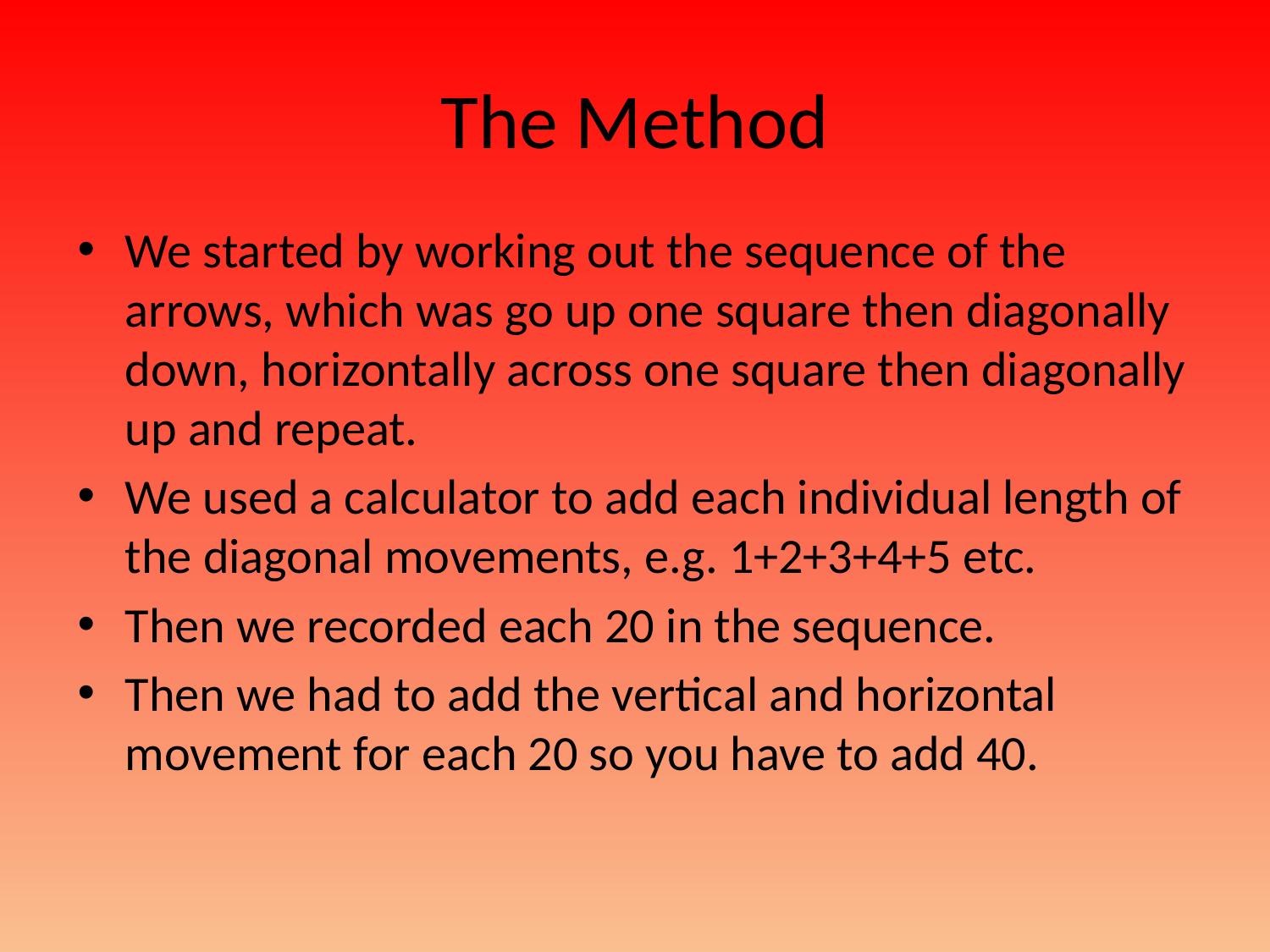

# The Method
We started by working out the sequence of the arrows, which was go up one square then diagonally down, horizontally across one square then diagonally up and repeat.
We used a calculator to add each individual length of the diagonal movements, e.g. 1+2+3+4+5 etc.
Then we recorded each 20 in the sequence.
Then we had to add the vertical and horizontal movement for each 20 so you have to add 40.